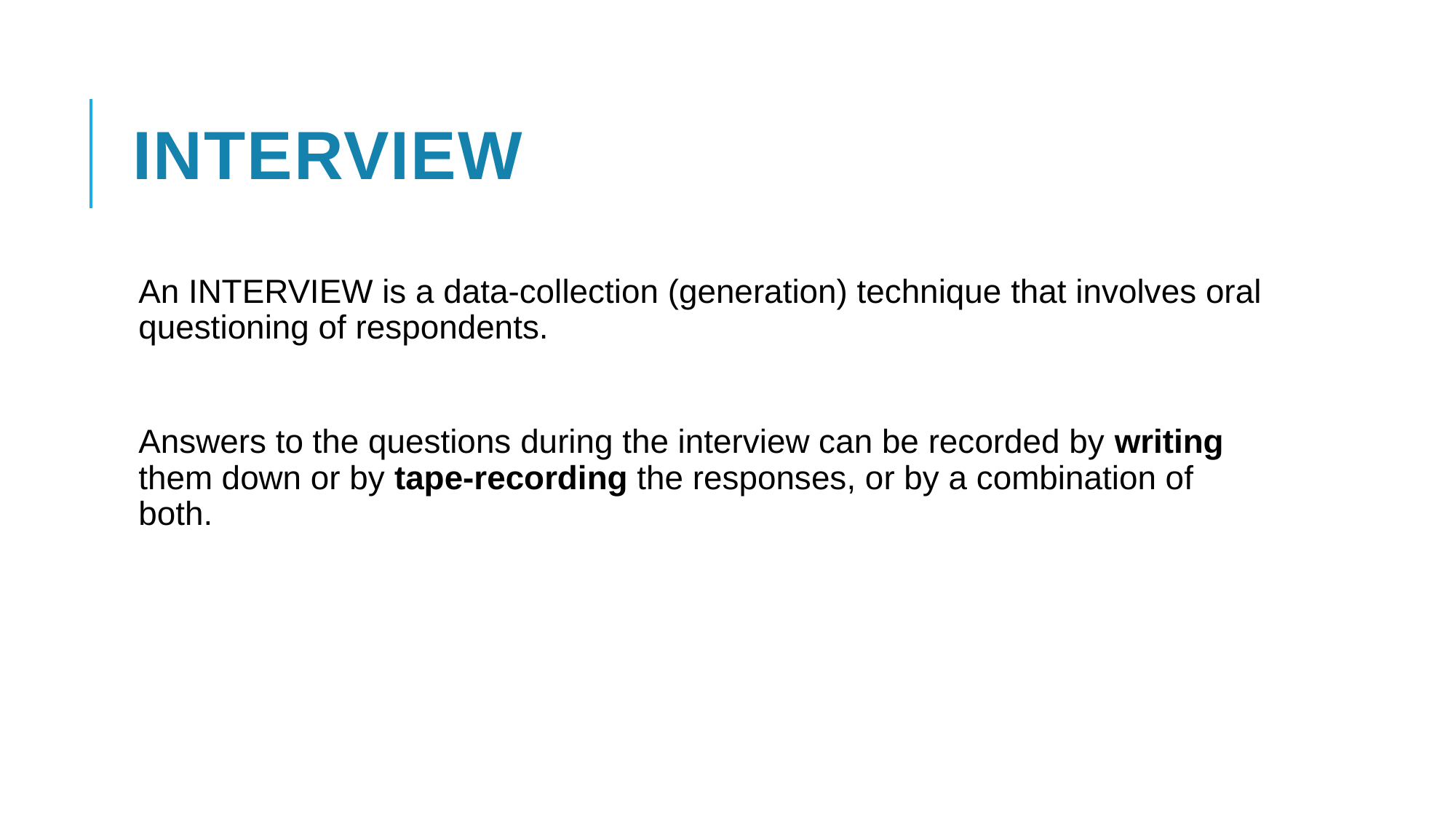

# Interview
An INTERVIEW is a data-collection (generation) technique that involves oral questioning of respondents.

Answers to the questions during the interview can be recorded by writing them down or by tape-recording the responses, or by a combination of both.